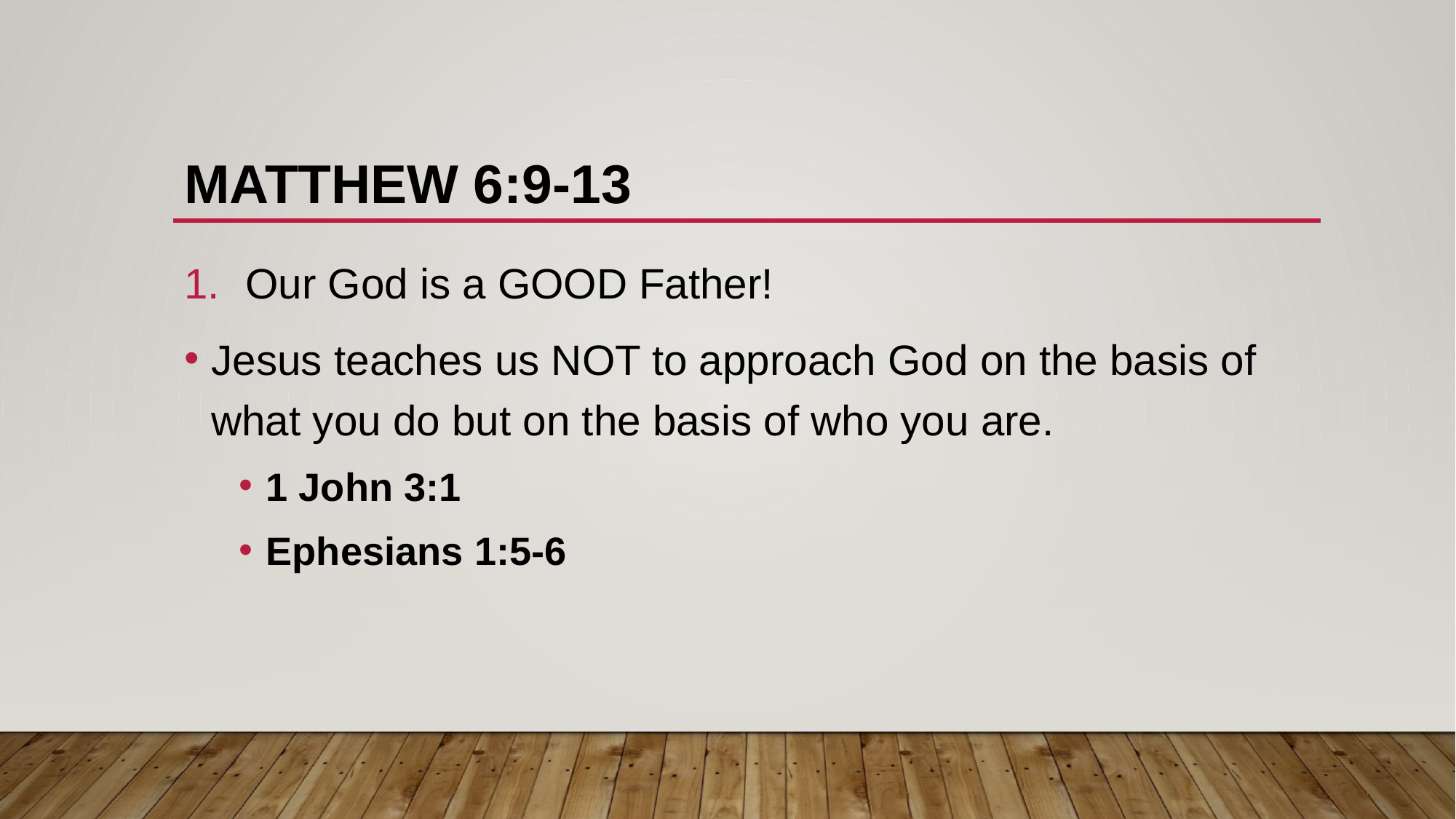

# Matthew 6:9-13
Our God is a GOOD Father!
Jesus teaches us NOT to approach God on the basis of what you do but on the basis of who you are.
1 John 3:1
Ephesians 1:5-6